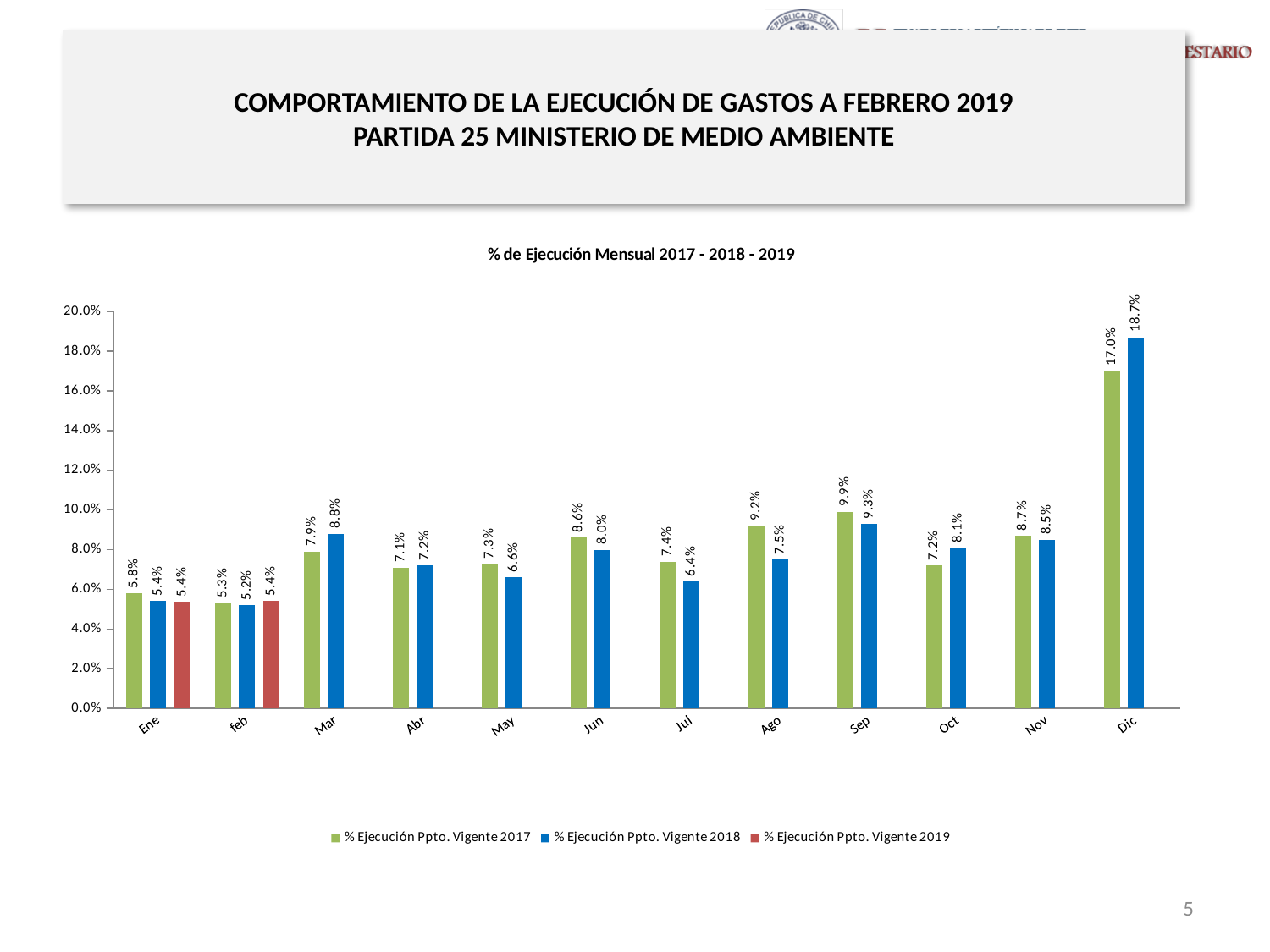

# COMPORTAMIENTO DE LA EJECUCIÓN DE GASTOS A FEBRERO 2019 PARTIDA 25 MINISTERIO DE MEDIO AMBIENTE

[unsupported chart]

5